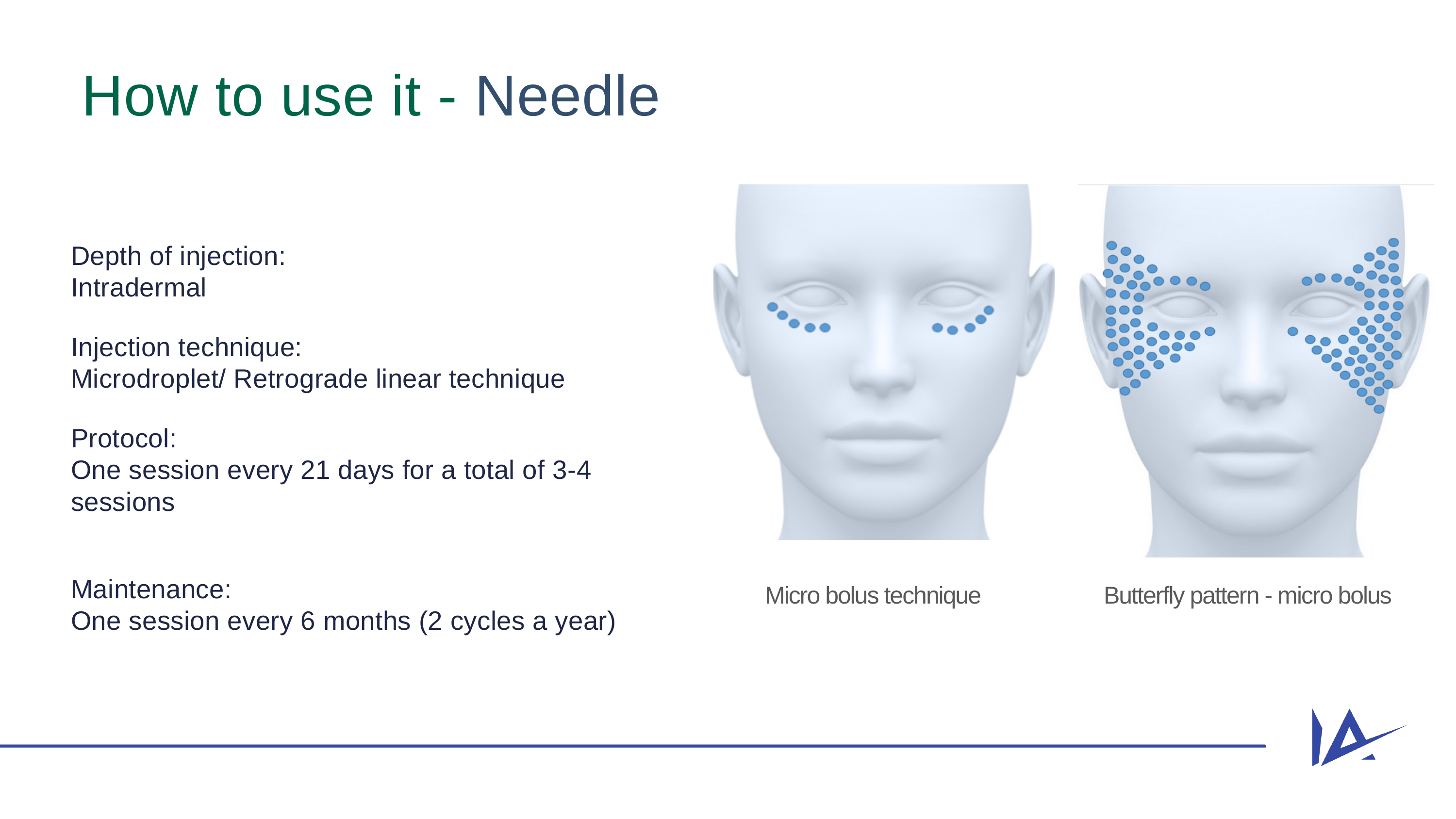

How to use it - Needle

Depth of injection:
Intradermal

Injection technique:
Microdroplet/ Retrograde linear technique

Protocol:
One session every 21 days for a total of 3-4 sessions

Maintenance:
One session every 6 months (2 cycles a year)

Butterfly pattern - micro bolus
Micro bolus technique